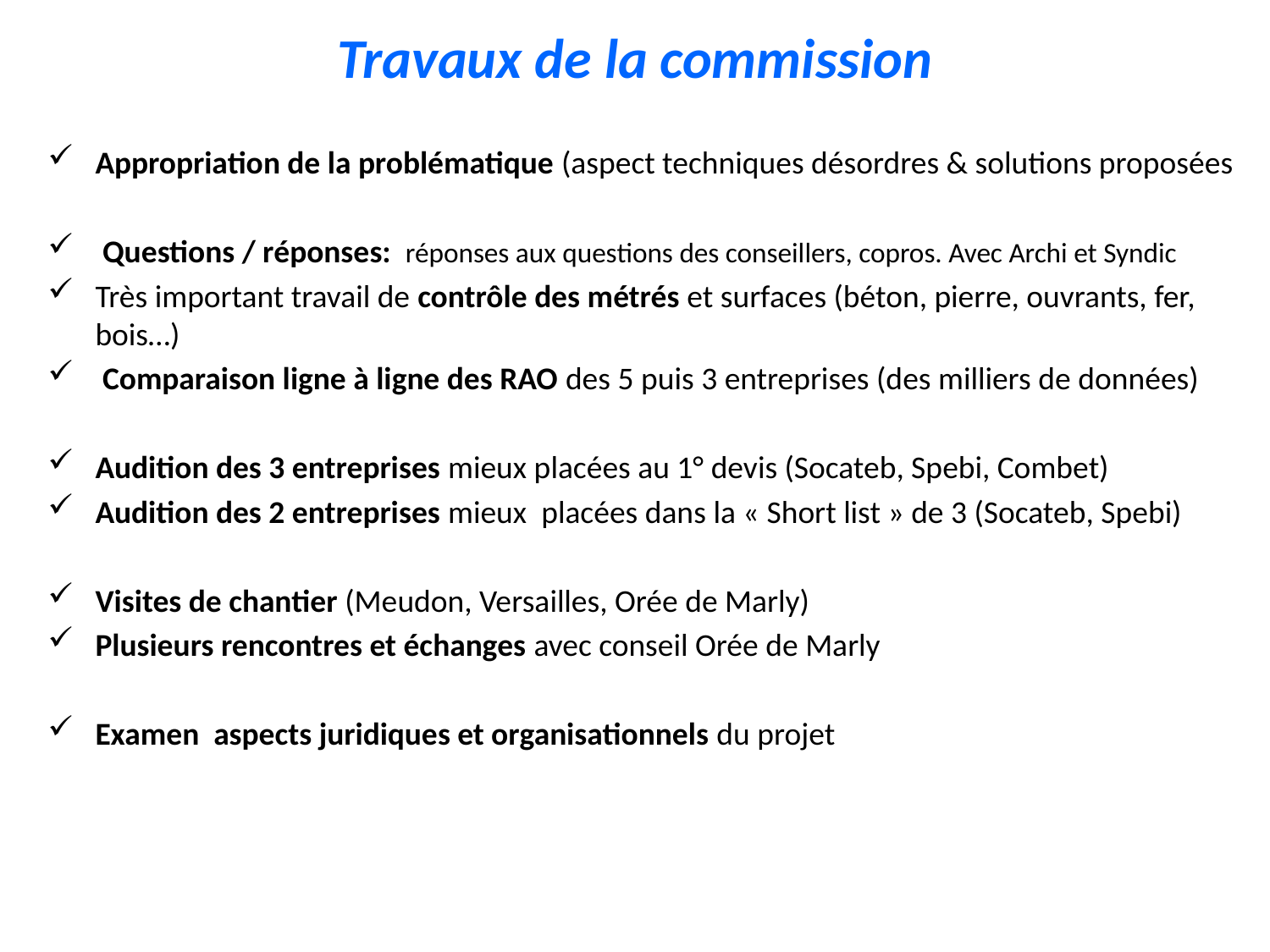

# Travaux de la commission
Appropriation de la problématique (aspect techniques désordres & solutions proposées

 Questions / réponses:  réponses aux questions des conseillers, copros. Avec Archi et Syndic
Très important travail de contrôle des métrés et surfaces (béton, pierre, ouvrants, fer, bois…)
 Comparaison ligne à ligne des RAO des 5 puis 3 entreprises (des milliers de données)

Audition des 3 entreprises mieux placées au 1° devis (Socateb, Spebi, Combet)
Audition des 2 entreprises mieux  placées dans la « Short list » de 3 (Socateb, Spebi)

Visites de chantier (Meudon, Versailles, Orée de Marly)
Plusieurs rencontres et échanges avec conseil Orée de Marly

Examen  aspects juridiques et organisationnels du projet